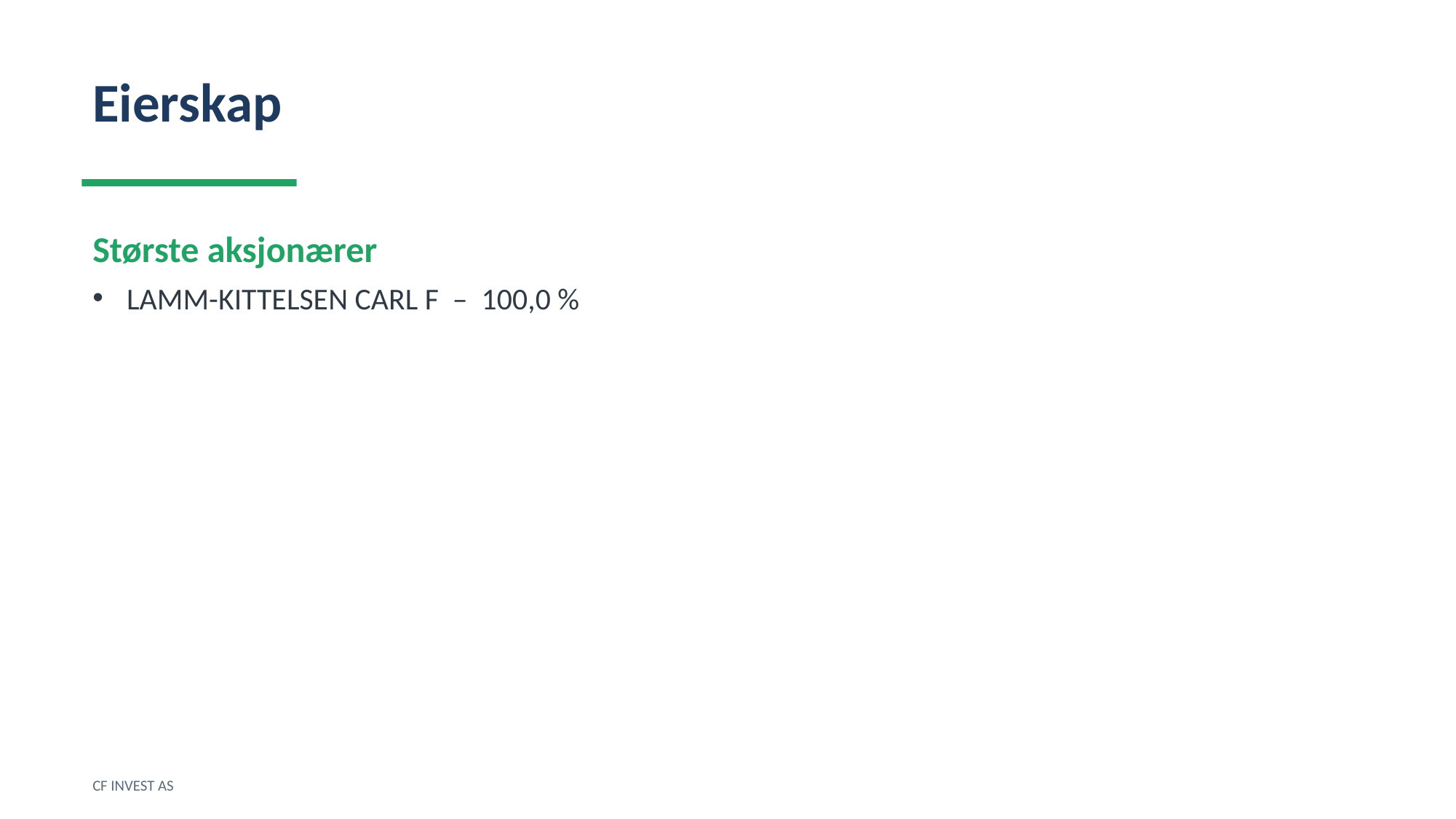

Eierskap

Største aksjonærer
LAMM-KITTELSEN CARL F  –  100,0 %
CF INVEST AS